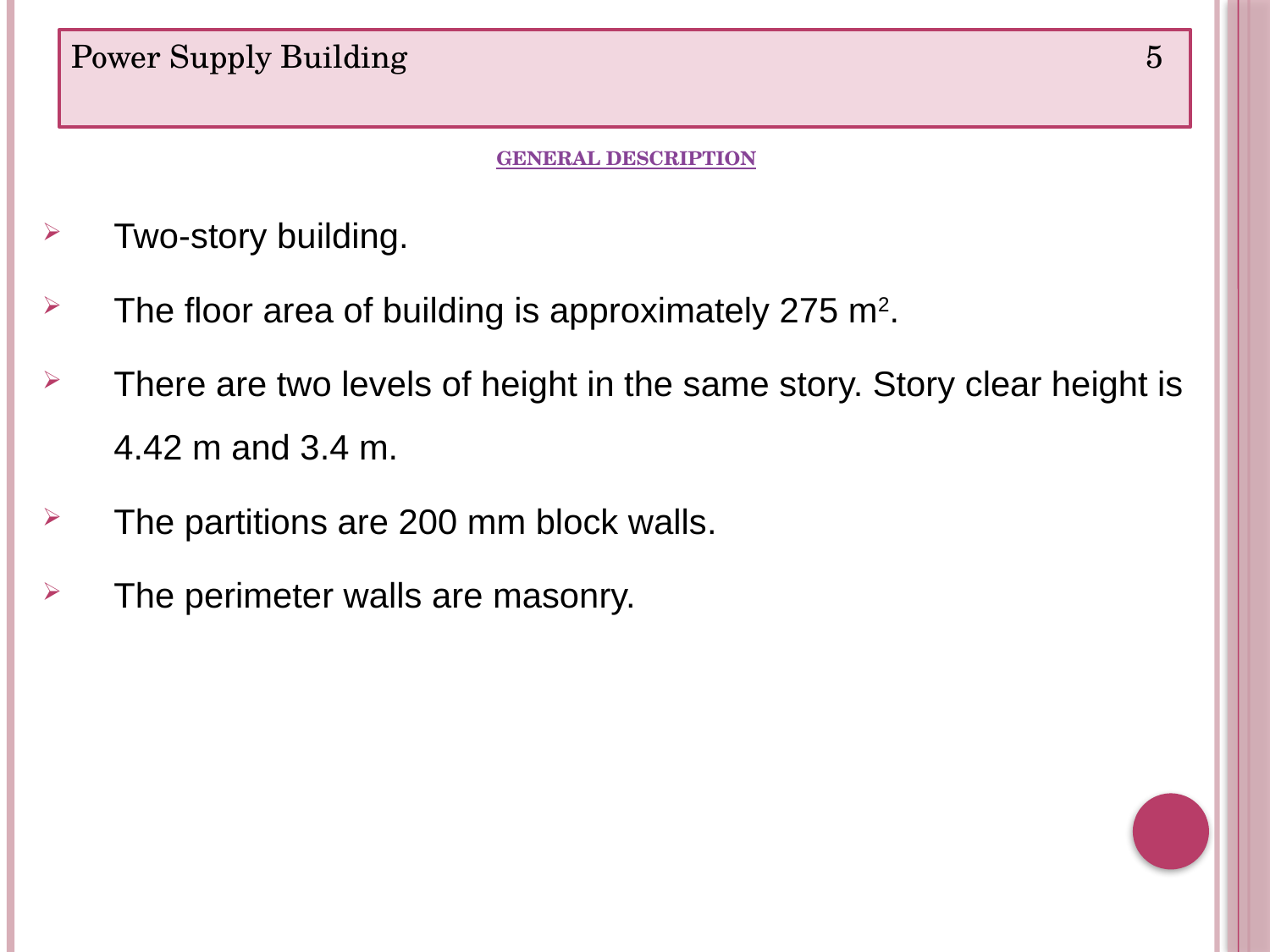

Power Supply Building                                                                                   5
# General Description
Two-story building.
The floor area of building is approximately 275 m2.
There are two levels of height in the same story. Story clear height is 4.42 m and 3.4 m.
The partitions are 200 mm block walls.
The perimeter walls are masonry.